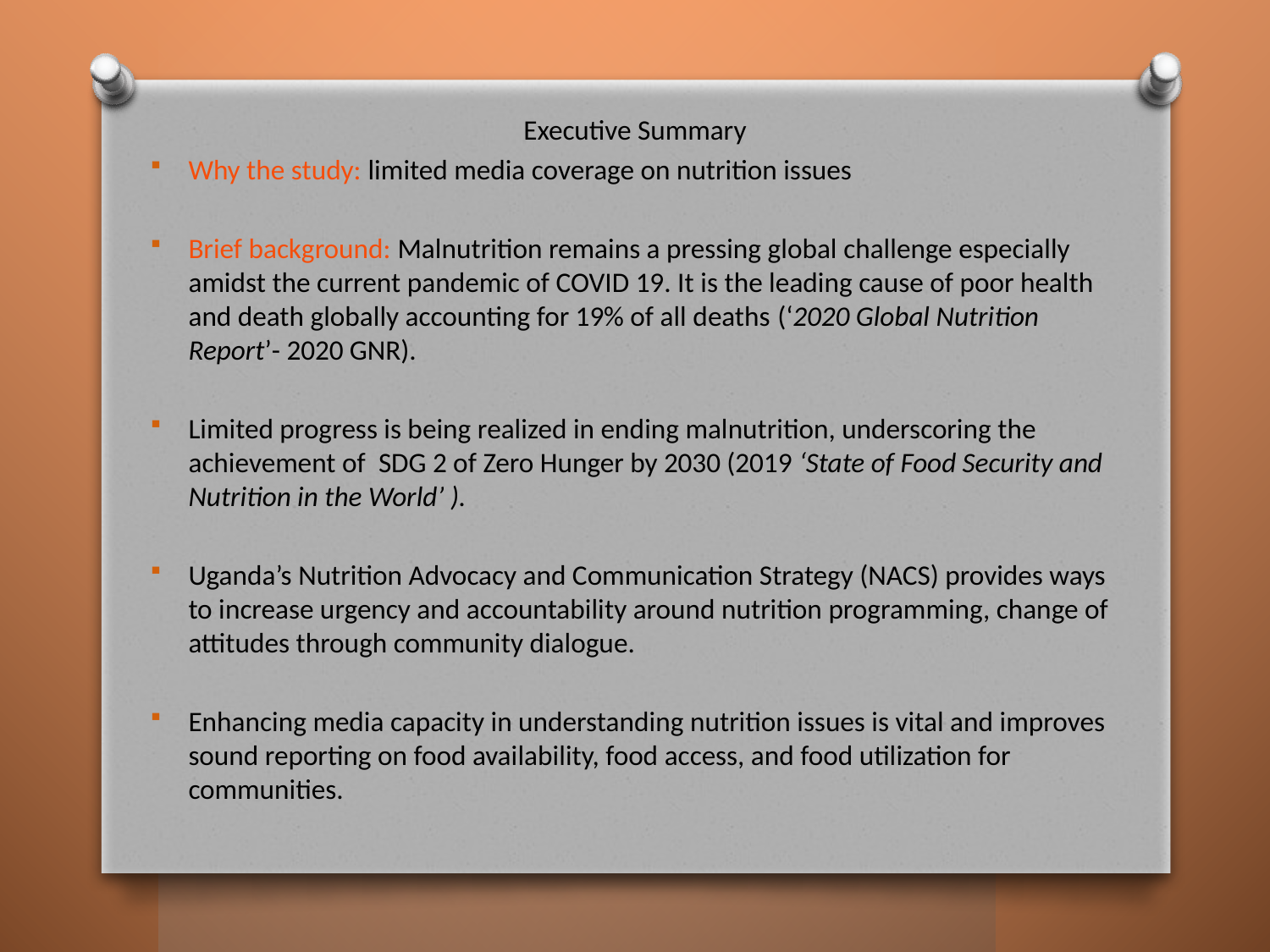

Executive Summary
Why the study: limited media coverage on nutrition issues

Brief background: Malnutrition remains a pressing global challenge especially amidst the current pandemic of COVID 19. It is the leading cause of poor health and death globally accounting for 19% of all deaths (‘2020 Global Nutrition Report’- 2020 GNR).

Limited progress is being realized in ending malnutrition, underscoring the achievement of  SDG 2 of Zero Hunger by 2030 (2019 ‘State of Food Security and Nutrition in the World’ ).

Uganda’s Nutrition Advocacy and Communication Strategy (NACS) provides ways to increase urgency and accountability around nutrition programming, change of attitudes through community dialogue.

Enhancing media capacity in understanding nutrition issues is vital and improves sound reporting on food availability, food access, and food utilization for communities.